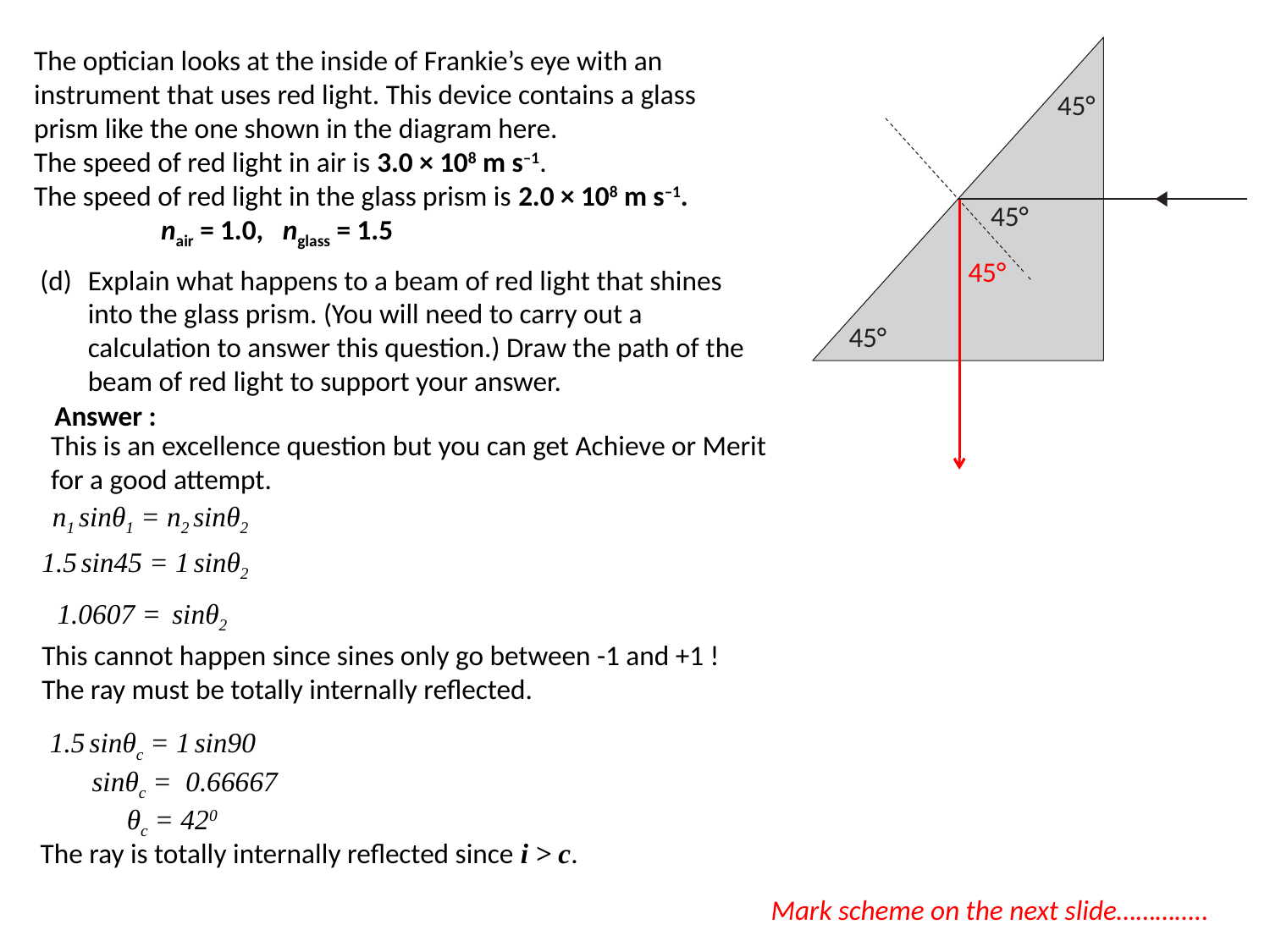

The optician looks at the inside of Frankie’s eye with an instrument that uses red light. This device contains a glass prism like the one shown in the diagram here.
The speed of red light in air is 3.0 × 108 m s–1.
The speed of red light in the glass prism is 2.0 × 108 m s–1.
	nair = 1.0,   nglass = 1.5

45°

45°
45°

45°
Explain what happens to a beam of red light that shines into the glass prism. (You will need to carry out a calculation to answer this question.) Draw the path of the beam of red light to support your answer.
Answer :
This is an excellence question but you can get Achieve or Merit for a good attempt.
n1 sinθ1 = n2 sinθ2
1.5 sin45 = 1 sinθ2
1.0607 =  sinθ2
This cannot happen since sines only go between -1 and +1 !
The ray must be totally internally reflected.
1.5 sinθc = 1 sin90
      sinθc =  0.66667
           θc = 420
The ray is totally internally reflected since i > c.
Mark scheme on the next slide…………..